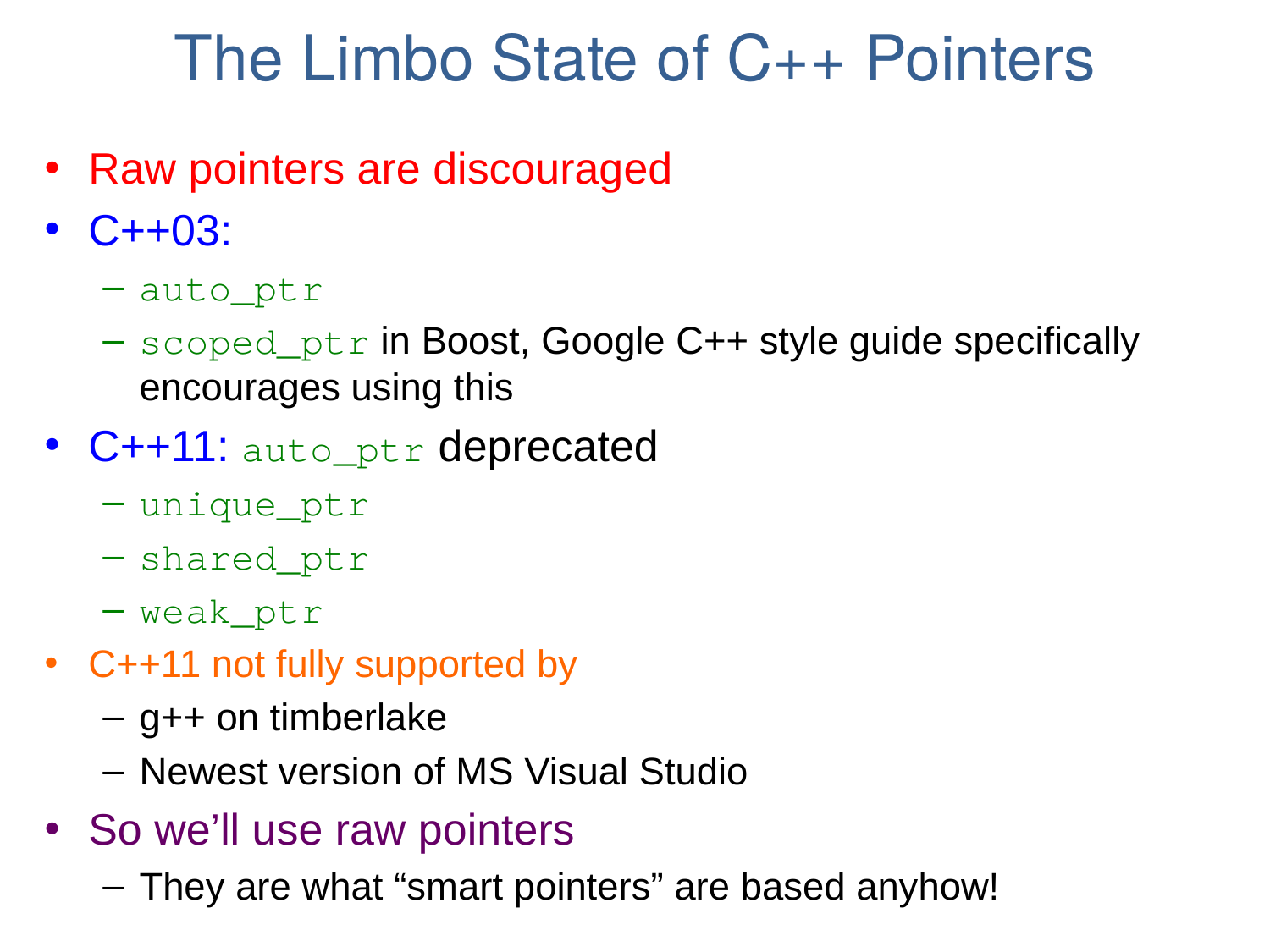

# The Limbo State of C++ Pointers
Raw pointers are discouraged
C++03:
auto_ptr
scoped_ptr in Boost, Google C++ style guide specifically encourages using this
C++11: auto_ptr deprecated
unique_ptr
shared_ptr
weak_ptr
C++11 not fully supported by
g++ on timberlake
Newest version of MS Visual Studio
So we’ll use raw pointers
They are what “smart pointers” are based anyhow!